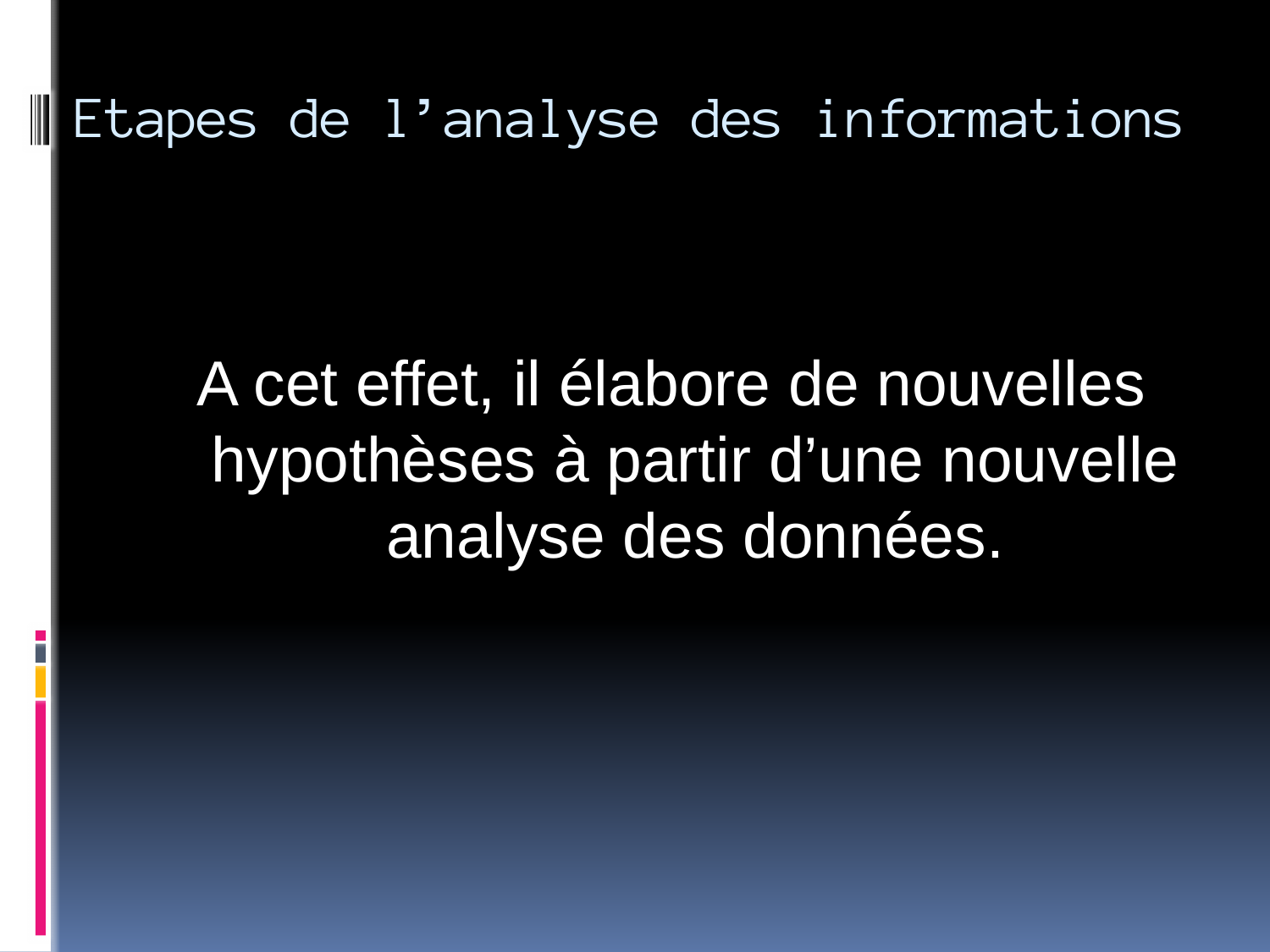

# Etapes de l’analyse des informations

A cet effet, il élabore de nouvelles hypothèses à partir d’une nouvelle analyse des données.